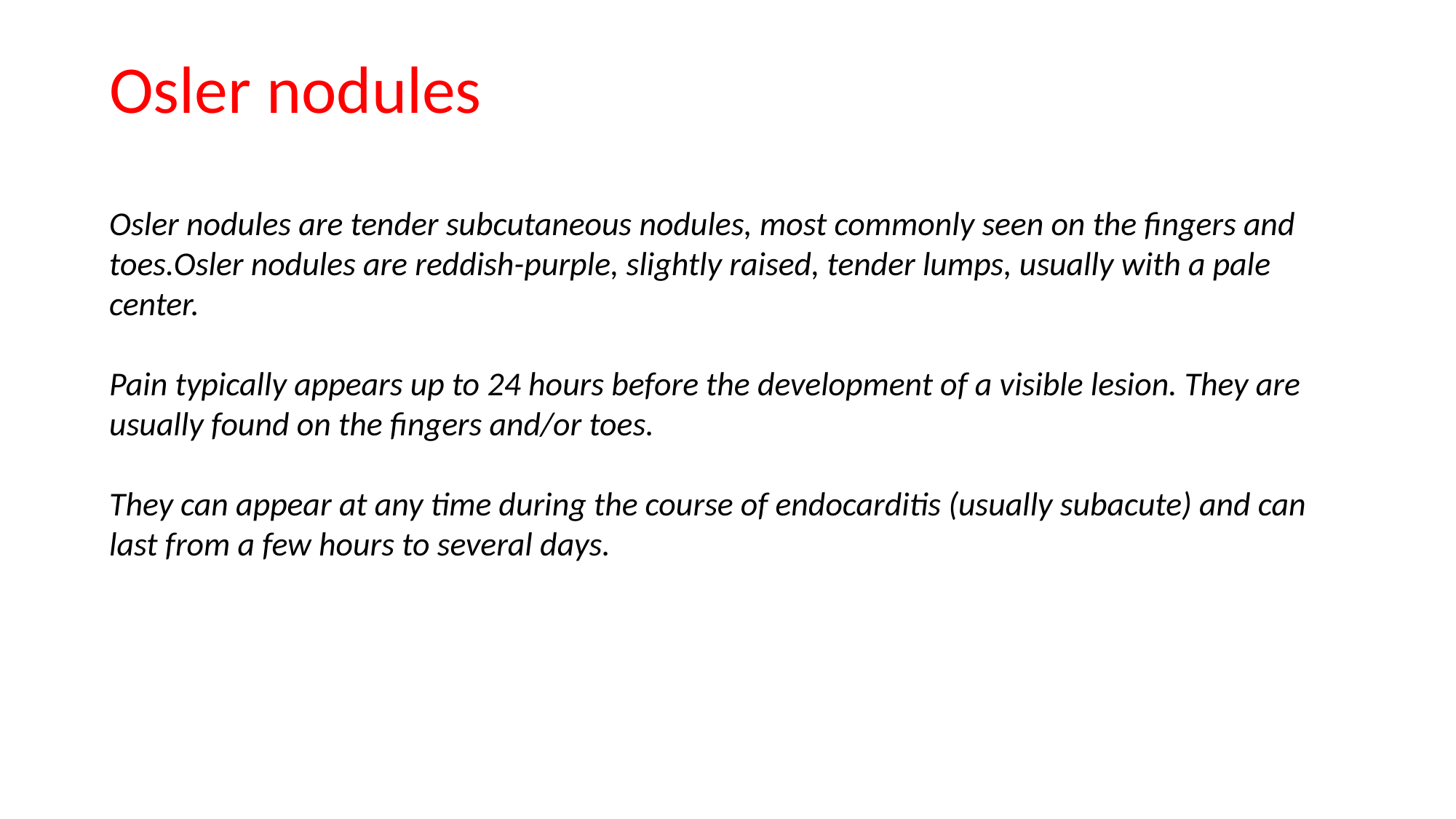

# Osler nodules
Osler nodules are tender subcutaneous nodules, most commonly seen on the fingers and toes.Osler nodules are reddish-purple, slightly raised, tender lumps, usually with a pale center.

Pain typically appears up to 24 hours before the development of a visible lesion. They are usually found on the fingers and/or toes.

They can appear at any time during the course of endocarditis (usually subacute) and can last from a few hours to several days.